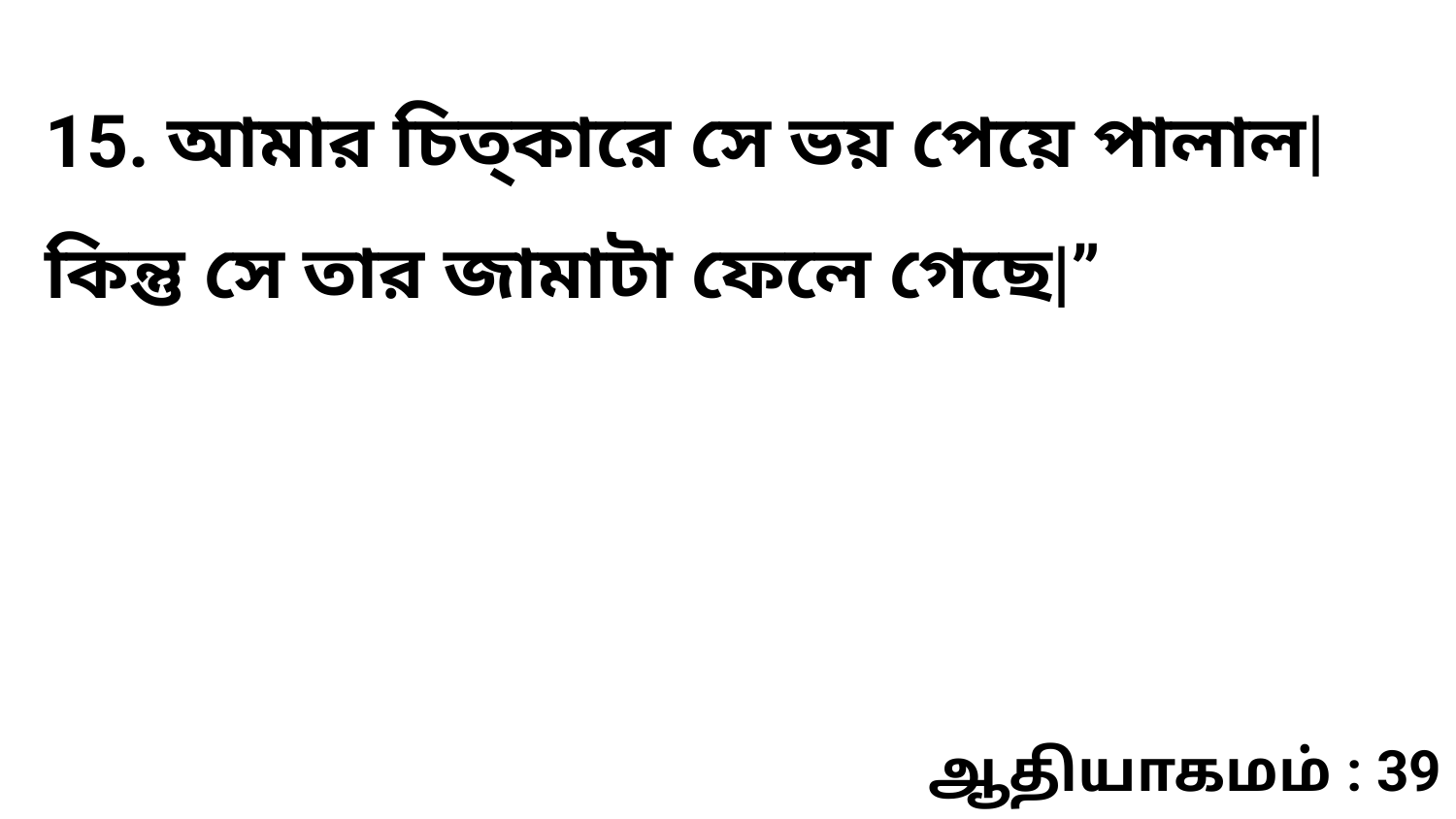

15. আমার চিত্কারে সে ভয় পেয়ে পালাল| কিন্তু সে তার জামাটা ফেলে গেছে|”
ஆதியாகமம் : 39